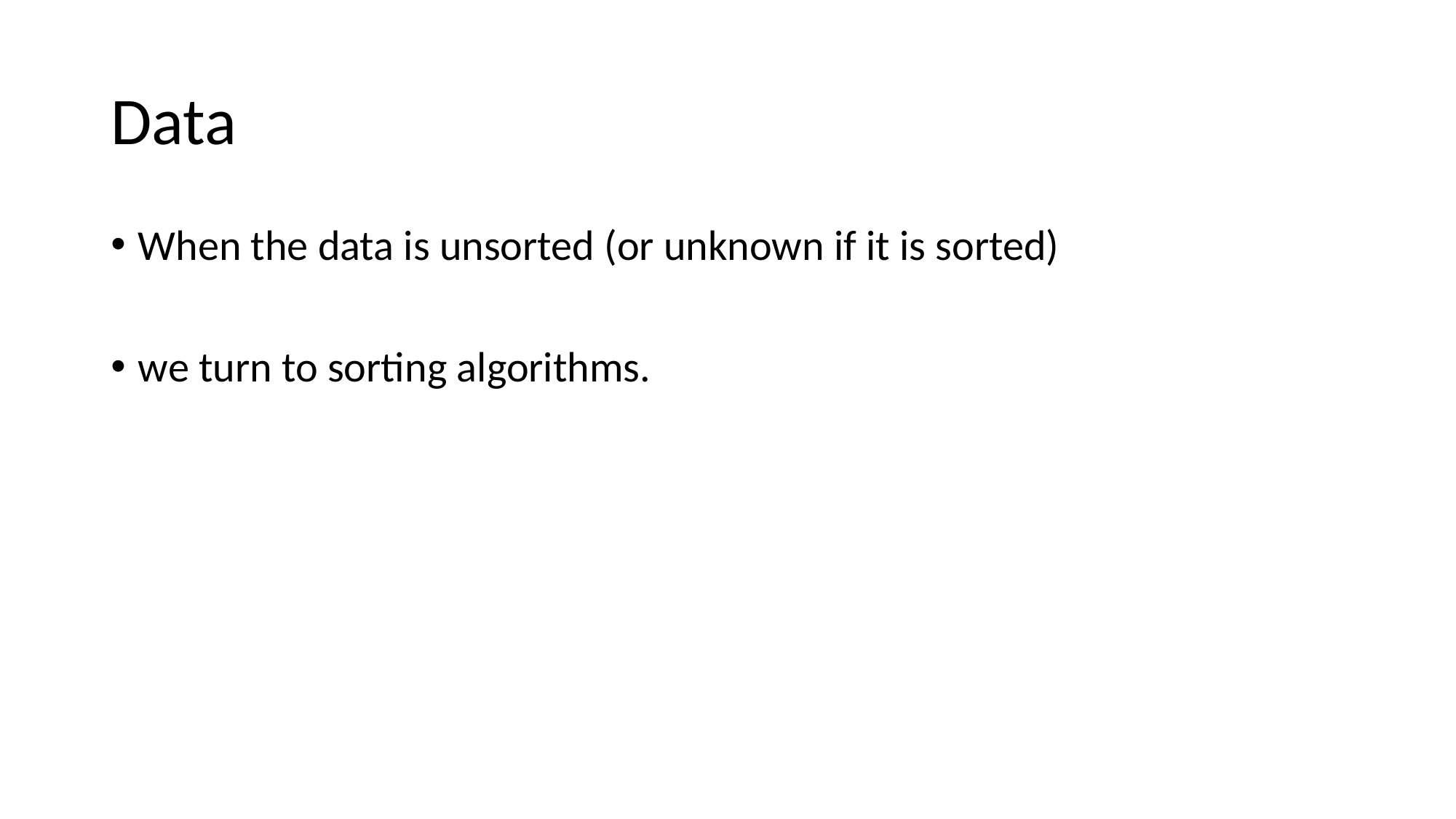

# Data
When the data is unsorted (or unknown if it is sorted)

we turn to sorting algorithms.